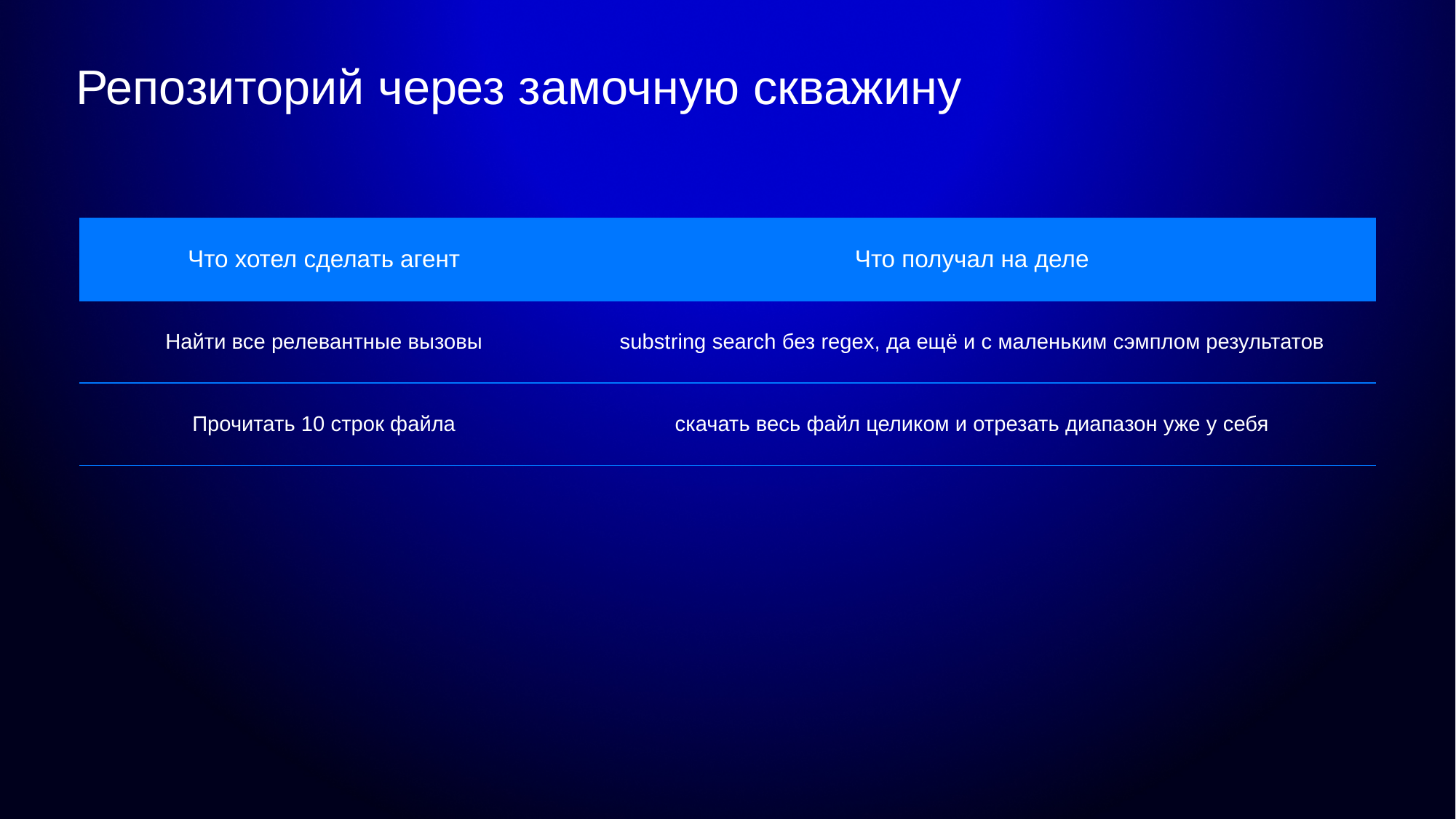

# Репозиторий через замочную скважину
| Что хотел сделать агент | Что получал на деле |
| --- | --- |
| Найти все релевантные вызовы | substring search без regex, да ещё и с маленьким сэмплом результатов |
| Прочитать 10 строк файла | скачать весь файл целиком и отрезать диапазон уже у себя |